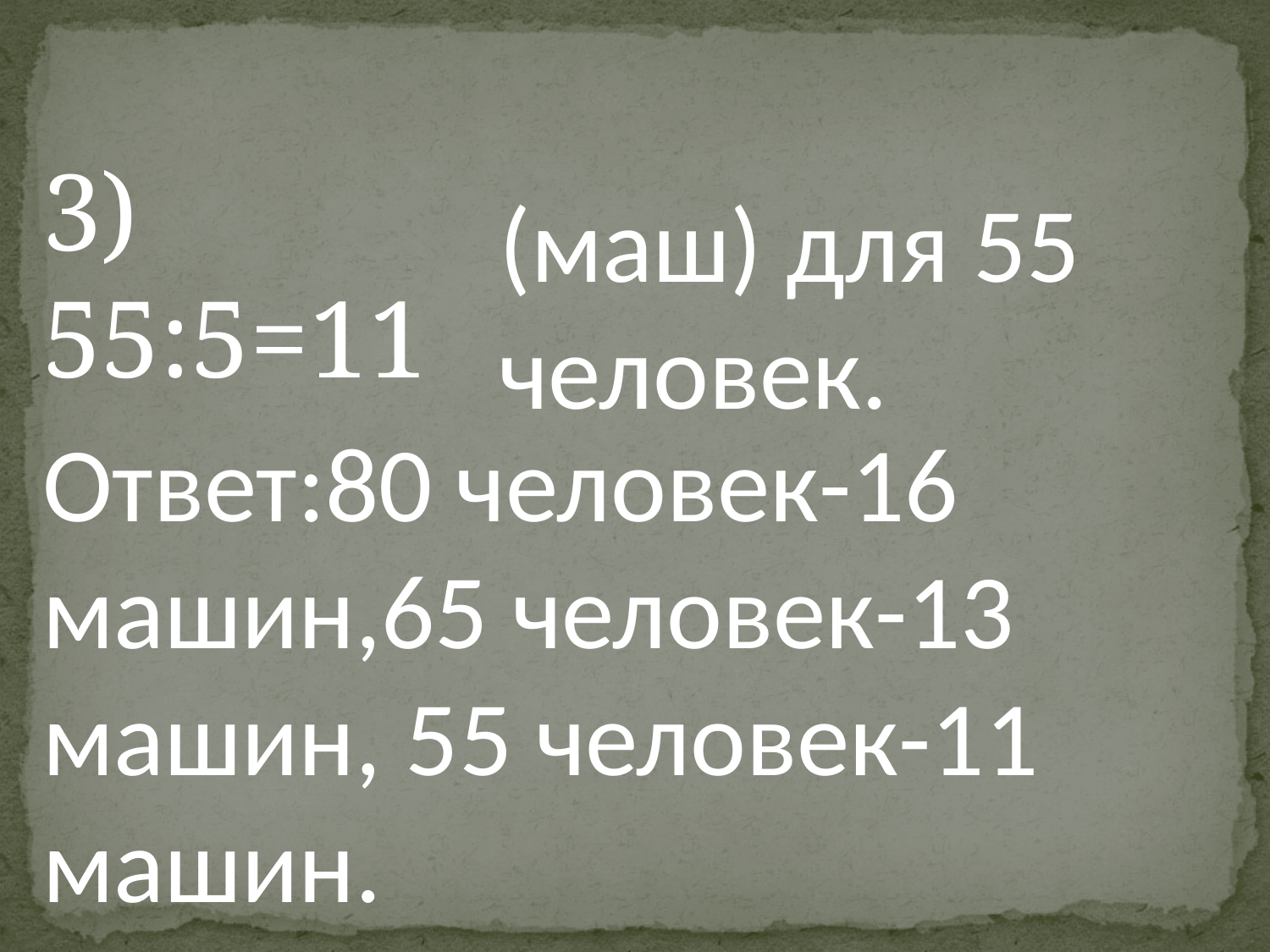

3)  55:5=11
(маш) для 55 человек.
Ответ:80 человек-16 машин,65 человек-13 машин, 55 человек-11 машин.